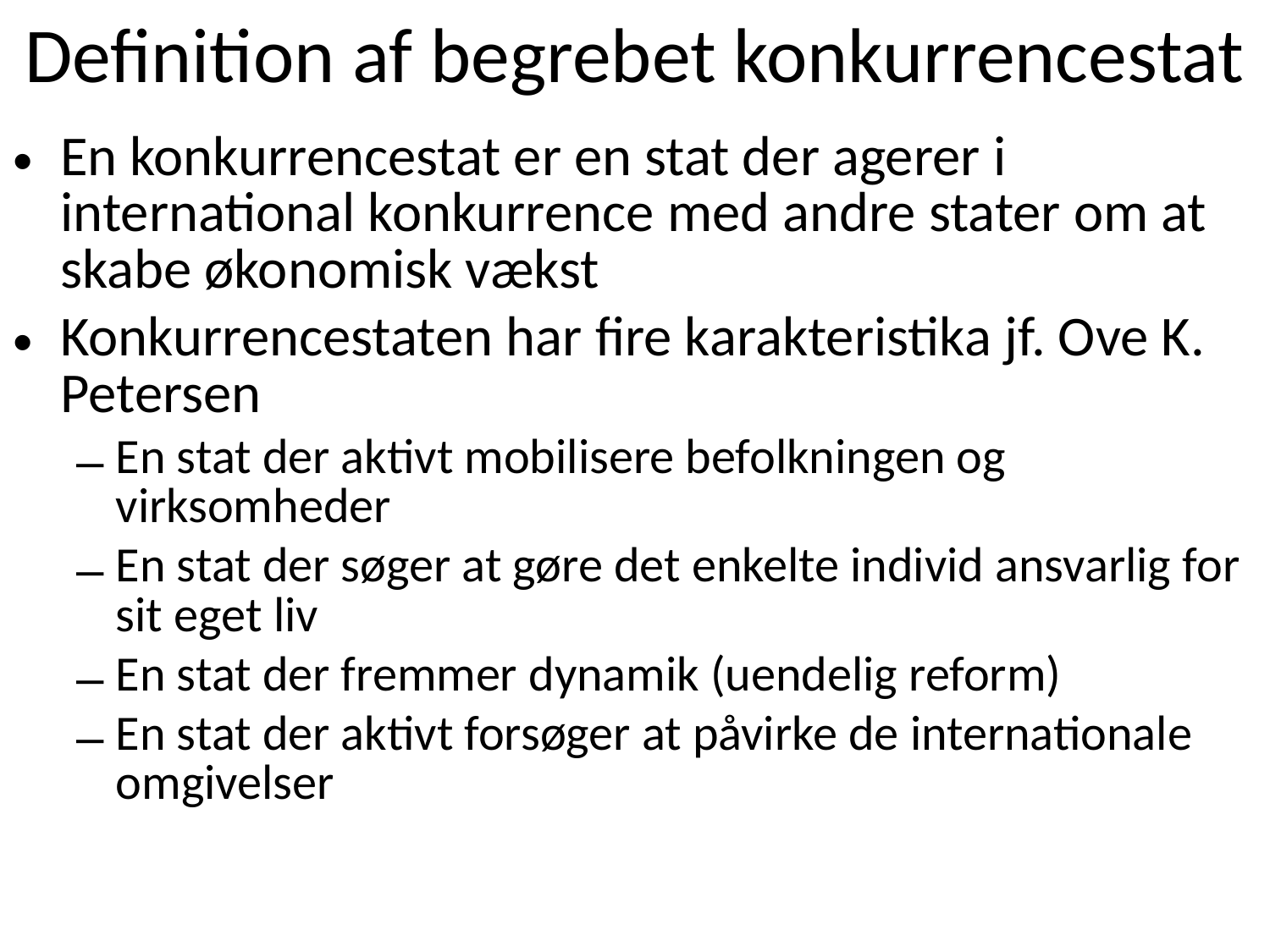

# Definition af begrebet konkurrencestat
En konkurrencestat er en stat der agerer i international konkurrence med andre stater om at skabe økonomisk vækst
Konkurrencestaten har fire karakteristika jf. Ove K. Petersen
En stat der aktivt mobilisere befolkningen og virksomheder
En stat der søger at gøre det enkelte individ ansvarlig for sit eget liv
En stat der fremmer dynamik (uendelig reform)
En stat der aktivt forsøger at påvirke de internationale omgivelser